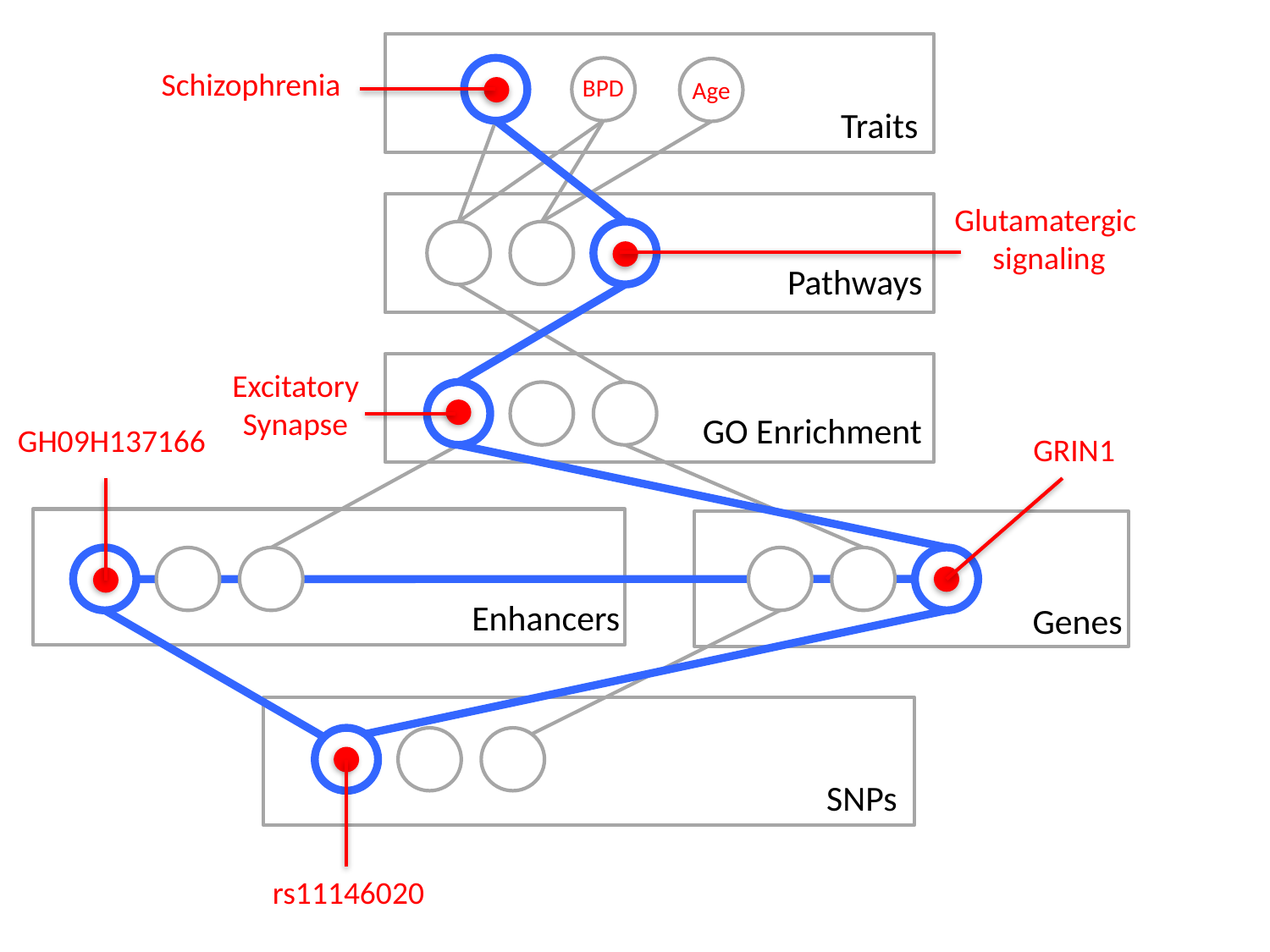

Schizophrenia

BPD
Age

Traits
Glutamatergic
signaling

Pathways

Excitatory
Synapse

GO Enrichment
GH09H137166
GRIN1

Enhancers
Genes

SNPs
rs11146020